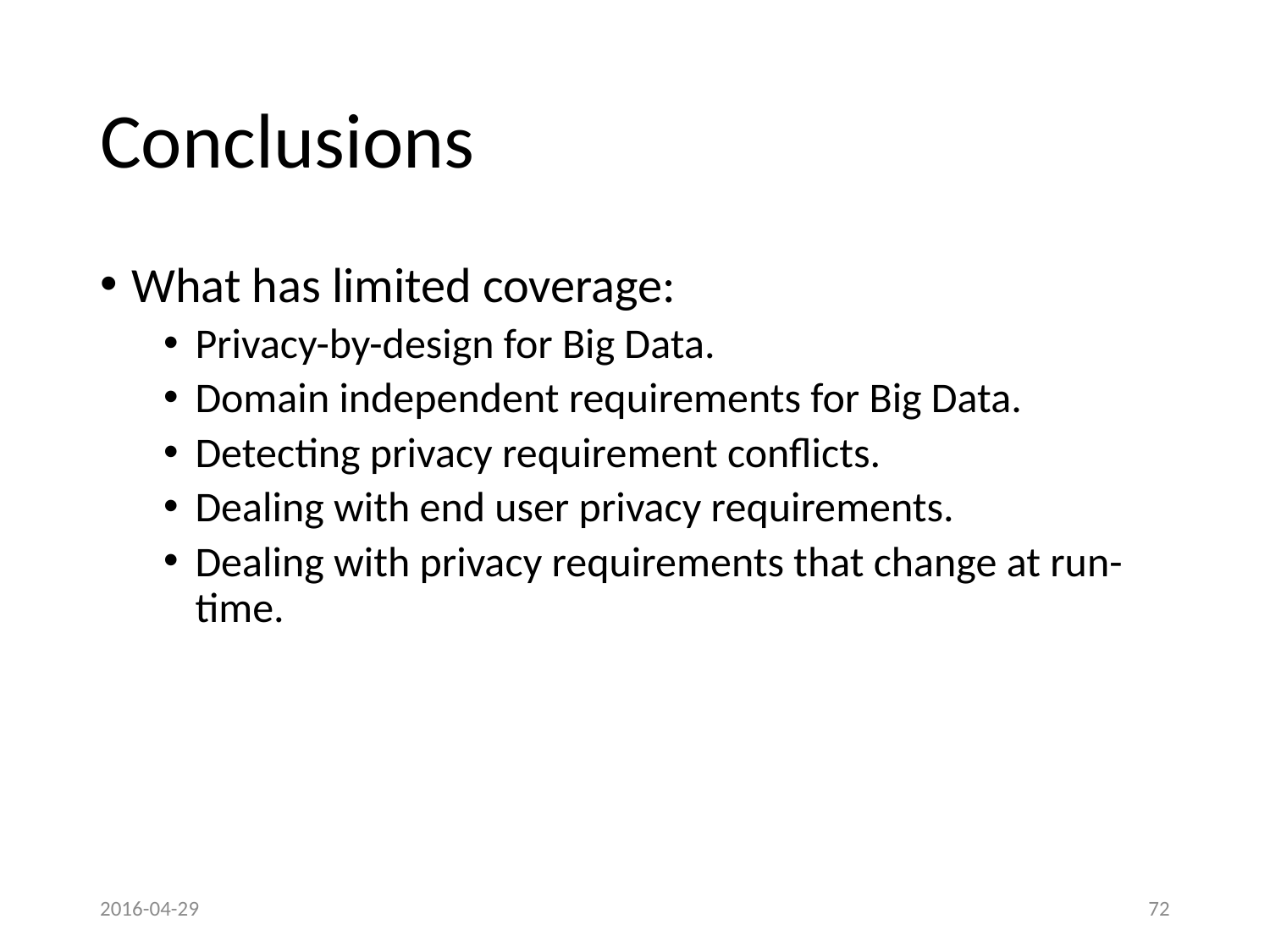

# Conclusions
What has limited coverage:
Privacy-by-design for Big Data.
Domain independent requirements for Big Data.
Detecting privacy requirement conflicts.
Dealing with end user privacy requirements.
Dealing with privacy requirements that change at run-time.

2016-04-29
72